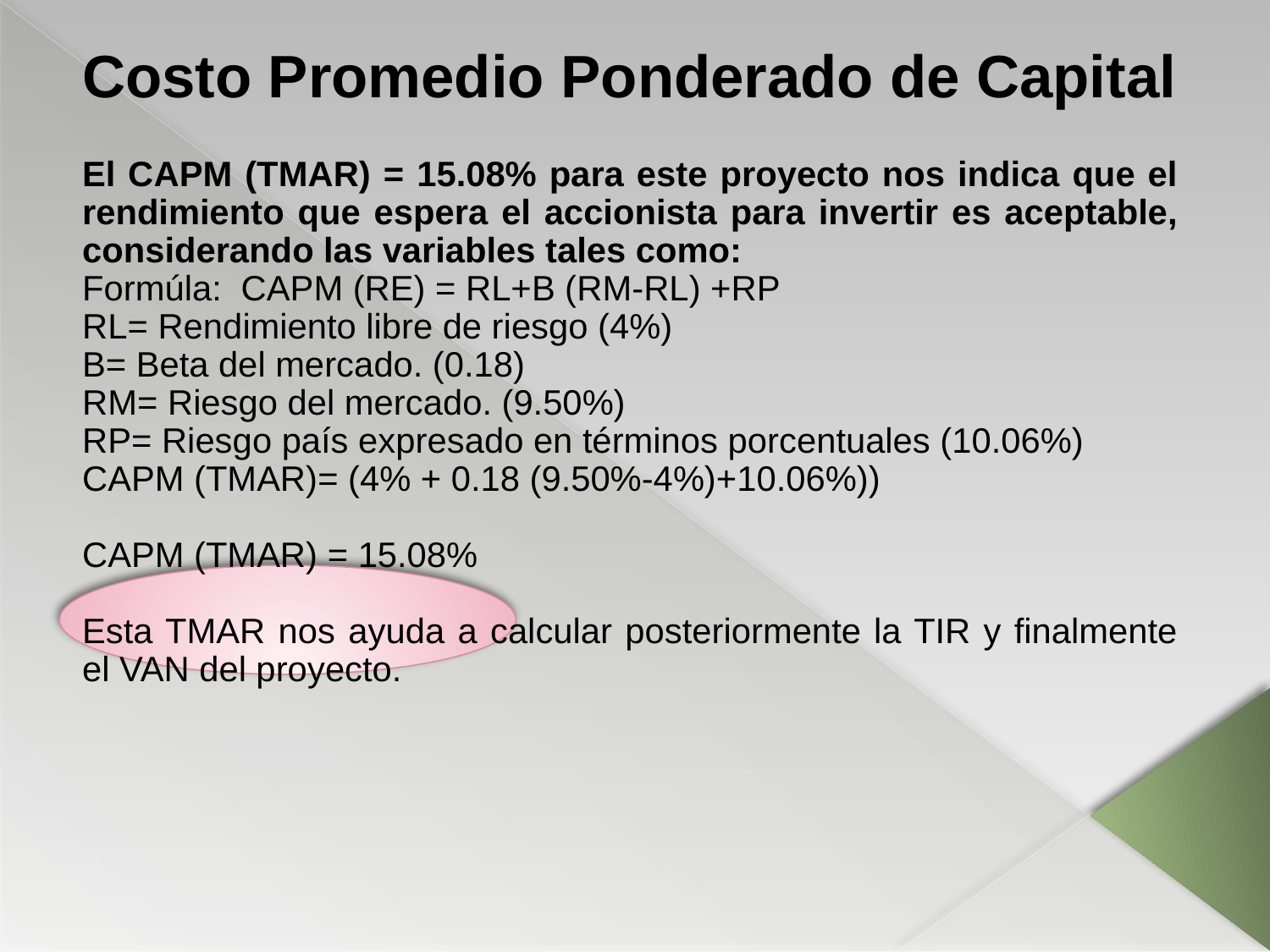

Costo Promedio Ponderado de Capital

El CAPM (TMAR) = 15.08% para este proyecto nos indica que el rendimiento que espera el accionista para invertir es aceptable, considerando las variables tales como:
Formúla:  CAPM (RE) = RL+B (RM-RL) +RP
RL= Rendimiento libre de riesgo (4%)
B= Beta del mercado. (0.18)
RM= Riesgo del mercado. (9.50%)
RP= Riesgo país expresado en términos porcentuales (10.06%)
CAPM (TMAR)= (4% + 0.18 (9.50%-4%)+10.06%))

CAPM (TMAR) = 15.08%

Esta TMAR nos ayuda a calcular posteriormente la TIR y finalmente el VAN del proyecto.